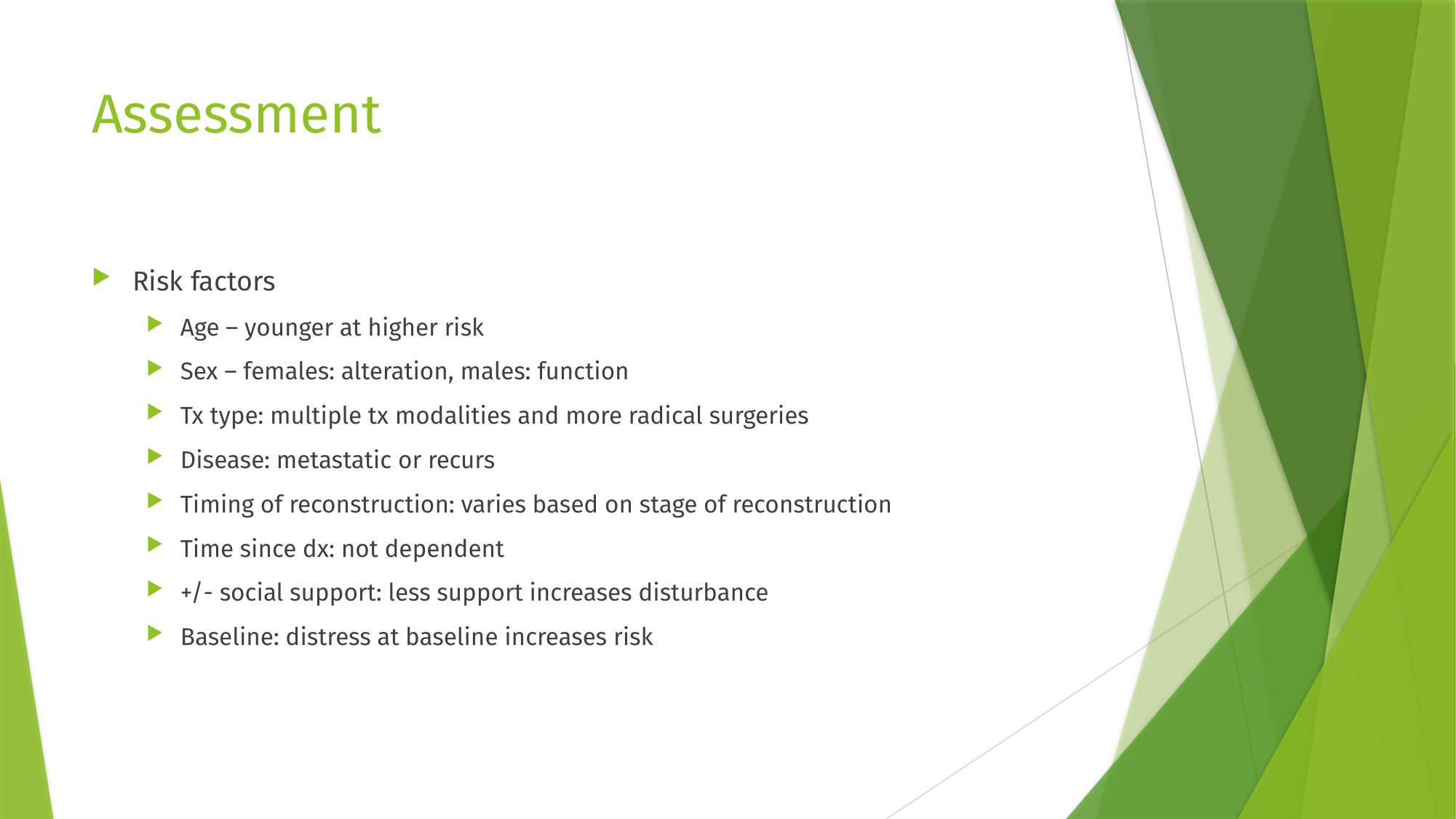

# Assessment
Risk factors
Age – younger at higher risk
Sex – females: alteration, males: function
Tx type: multiple tx modalities and more radical surgeries
Disease: metastatic or recurs
Timing of reconstruction: varies based on stage of reconstruction
Time since dx: not dependent
+/- social support: less support increases disturbance
Baseline: distress at baseline increases risk